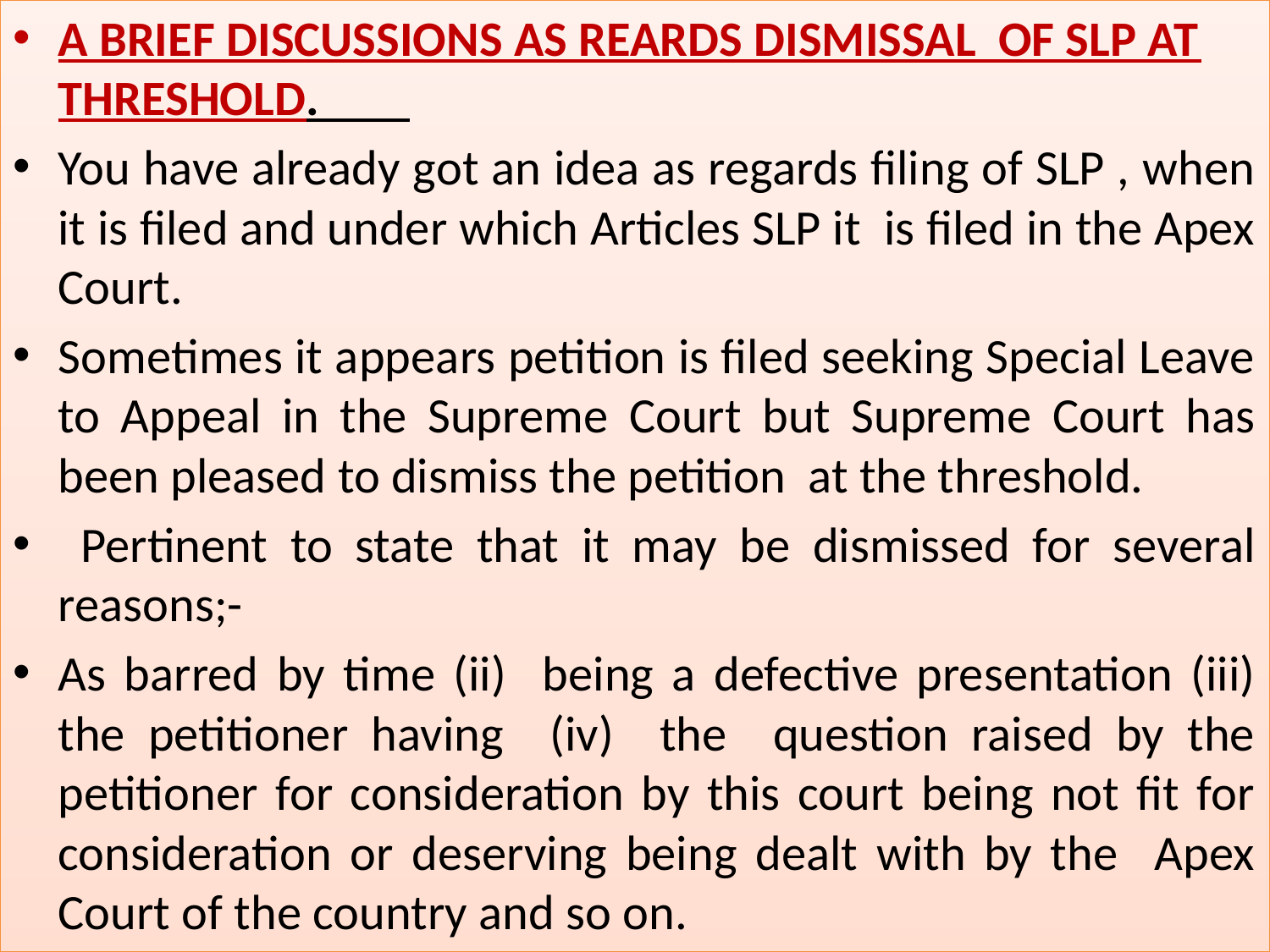

# 1
A BRIEF DISCUSSIONS AS REARDS DISMISSAL  OF SLP AT THRESHOLD.
You have already got an idea as regards filing of SLP , when it is filed and under which Articles SLP it  is filed in the Apex Court.
Sometimes it appears petition is filed seeking Special Leave to Appeal in the Supreme Court but Supreme Court has been pleased to dismiss the petition  at the threshold.
 Pertinent to state that it may be dismissed for several reasons;-
As barred by time (ii)  being a defective presentation (iii) the petitioner having  (iv)  the  question raised by the petitioner for consideration by this court being not fit for consideration or deserving being dealt with by the  Apex Court of the country and so on.

Asim Kumar Saha, SRO -I